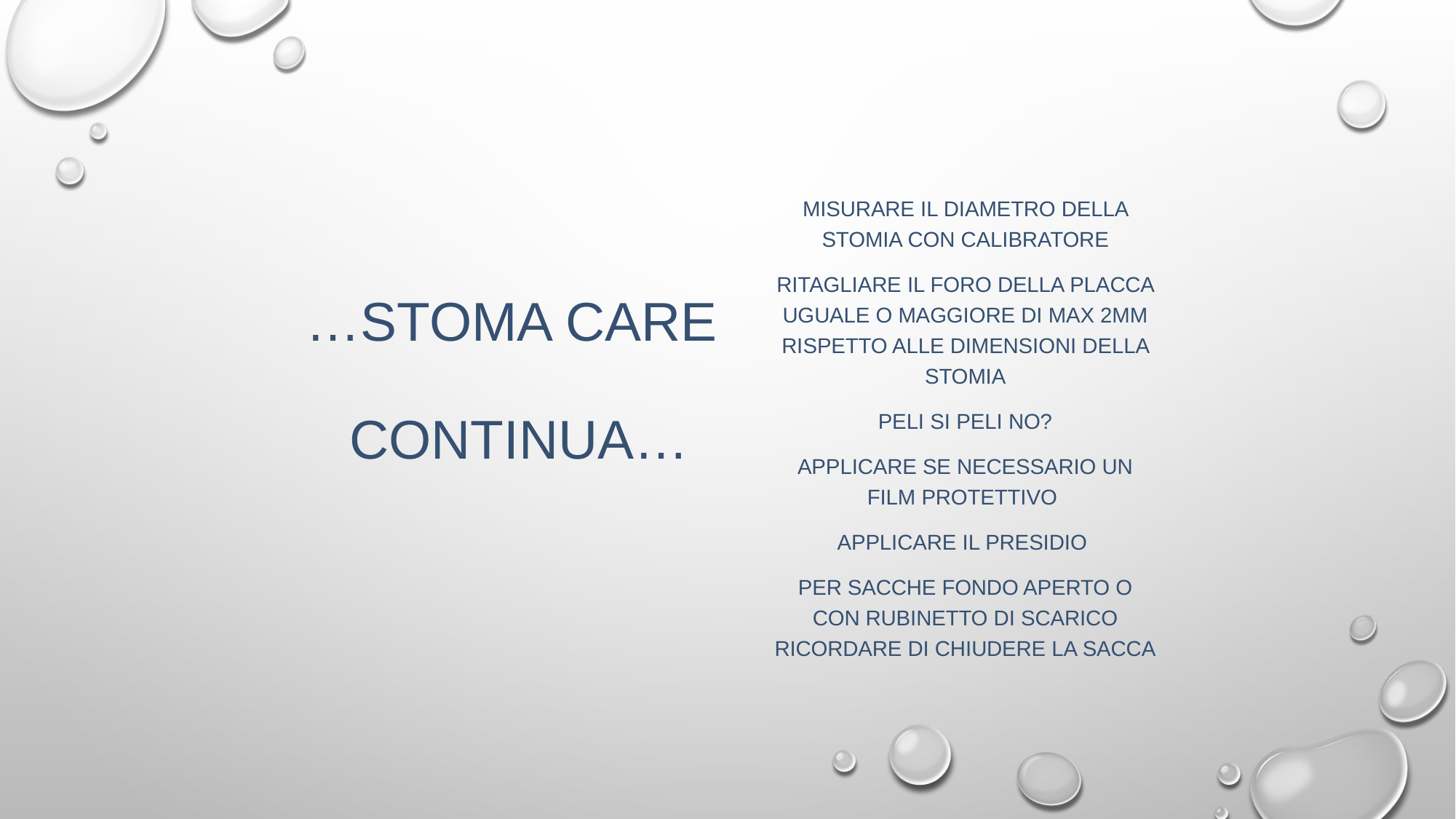

MISURARE IL DIAMETRO DELLA STOMIA CON CALIBRATORE
RITAGLIARE IL FORO DELLA PLACCA UGUALE O MAGGIORE DI MAX 2MM RISPETTO ALLE DIMENSIONI DELLA STOMIA
PELI SI PELI NO?
APPLICARE SE NECESSARIO UN FILM PROTETTIVO
APPLICARE IL PRESIDIO
PER SACCHE FONDO APERTO O CON RUBINETTO DI SCARICO RICORDARE DI CHIUDERE LA SACCA

# …STOMA CARE CONTINUA…